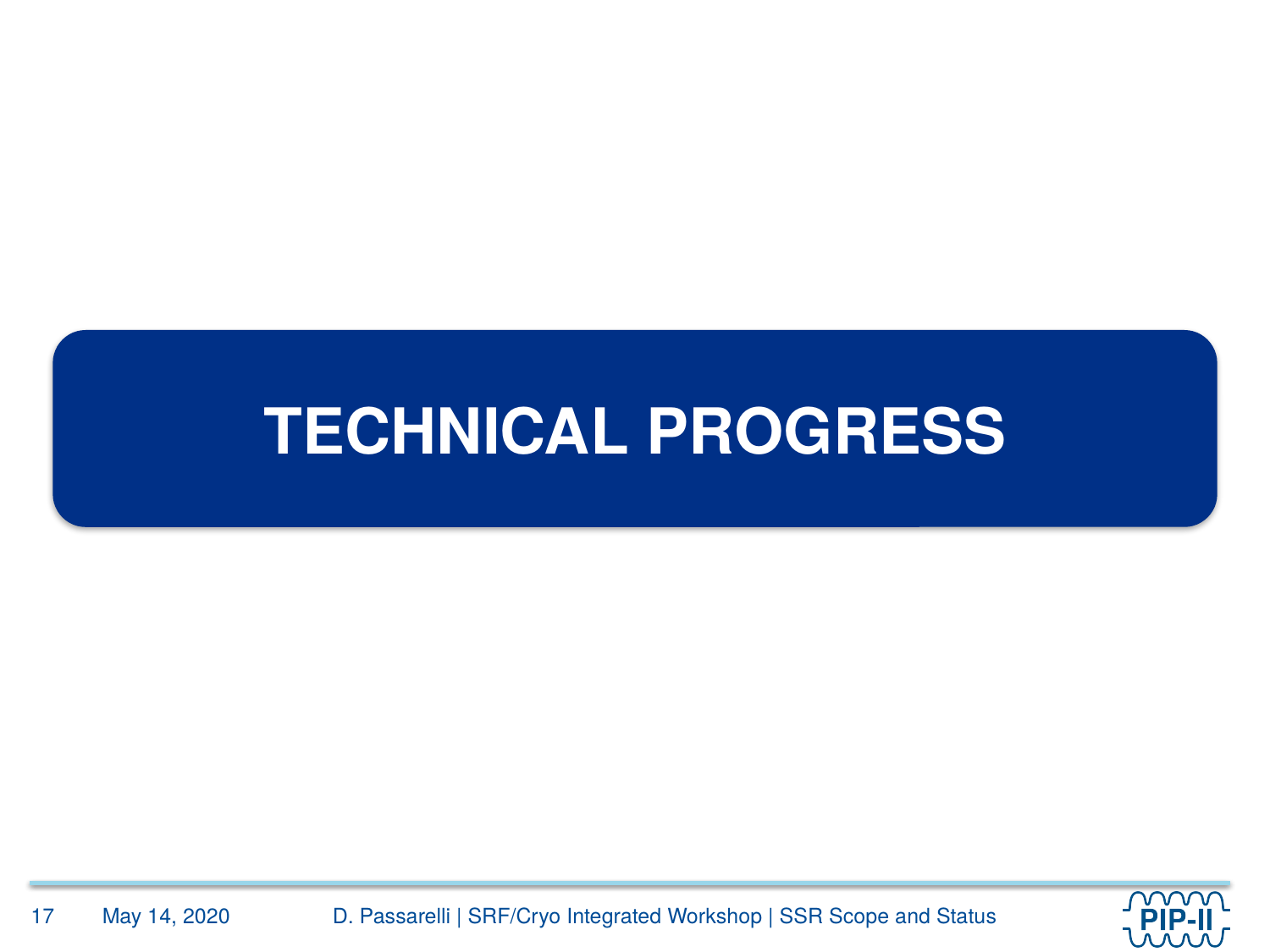

TECHNICAL PROGRESS
May 14, 2020
17
D. Passarelli | SRF/Cryo Integrated Workshop | SSR Scope and Status